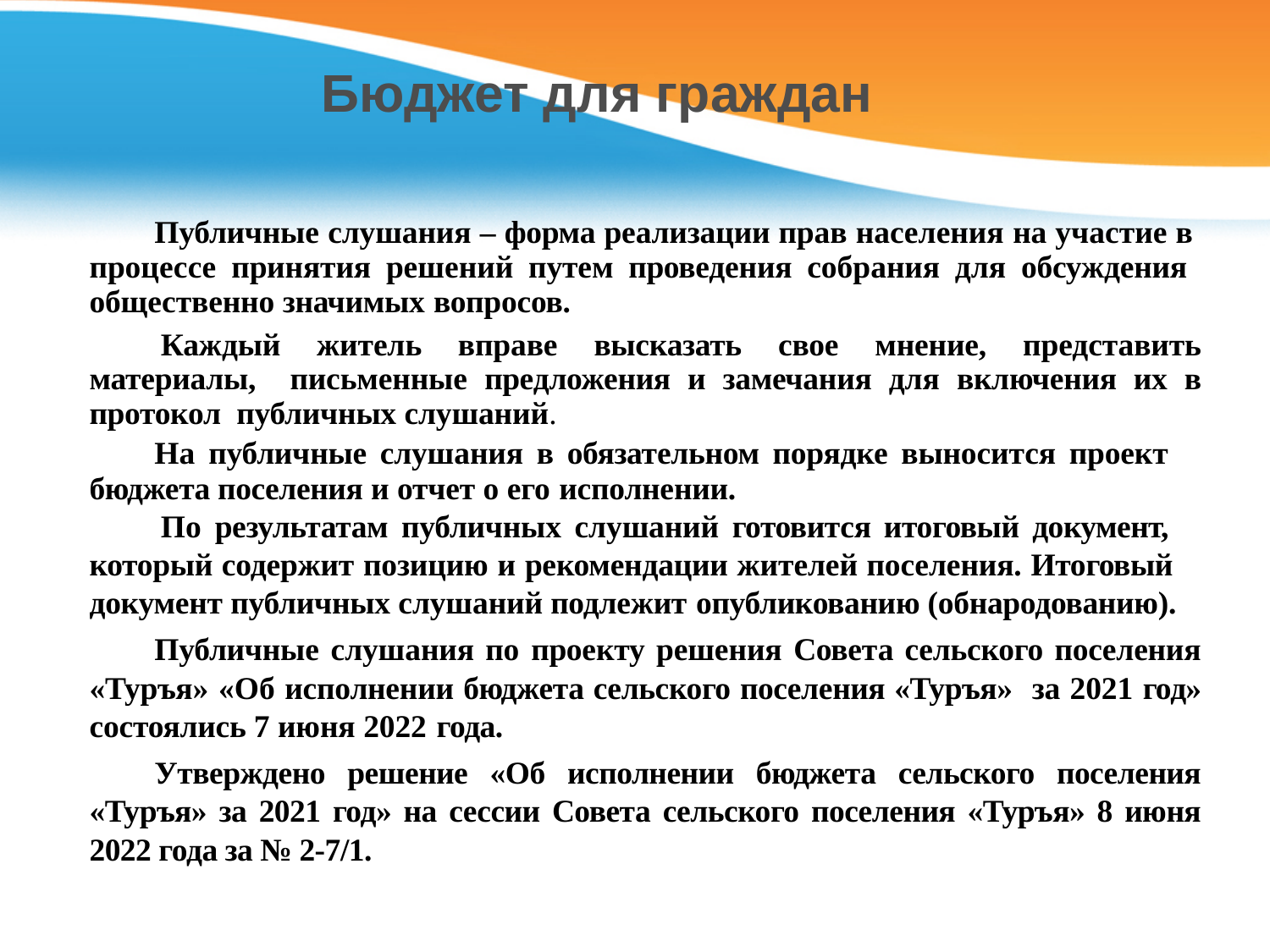

# Бюджет для граждан

Публичные слушания – форма реализации прав населения на участие в  процессе принятия решений путем проведения собрания для обсуждения  общественно значимых вопросов.
Каждый житель вправе высказать свое мнение, представить материалы,  письменные предложения и замечания для включения их в протокол  публичных слушаний.
На публичные слушания в обязательном порядке выносится проект  бюджета поселения и отчет о его исполнении.
По результатам публичных слушаний готовится итоговый документ,  который содержит позицию и рекомендации жителей поселения. Итоговый  документ публичных слушаний подлежит опубликованию (обнародованию).
Публичные слушания по проекту решения Совета сельского поселения «Туръя» «Об исполнении бюджета сельского поселения «Туръя»  за 2021 год» состоялись 7 июня 2022 года.
Утверждено решение «Об исполнении бюджета сельского поселения «Туръя» за 2021 год» на сессии Совета сельского поселения «Туръя» 8 июня 2022 года за № 2-7/1.